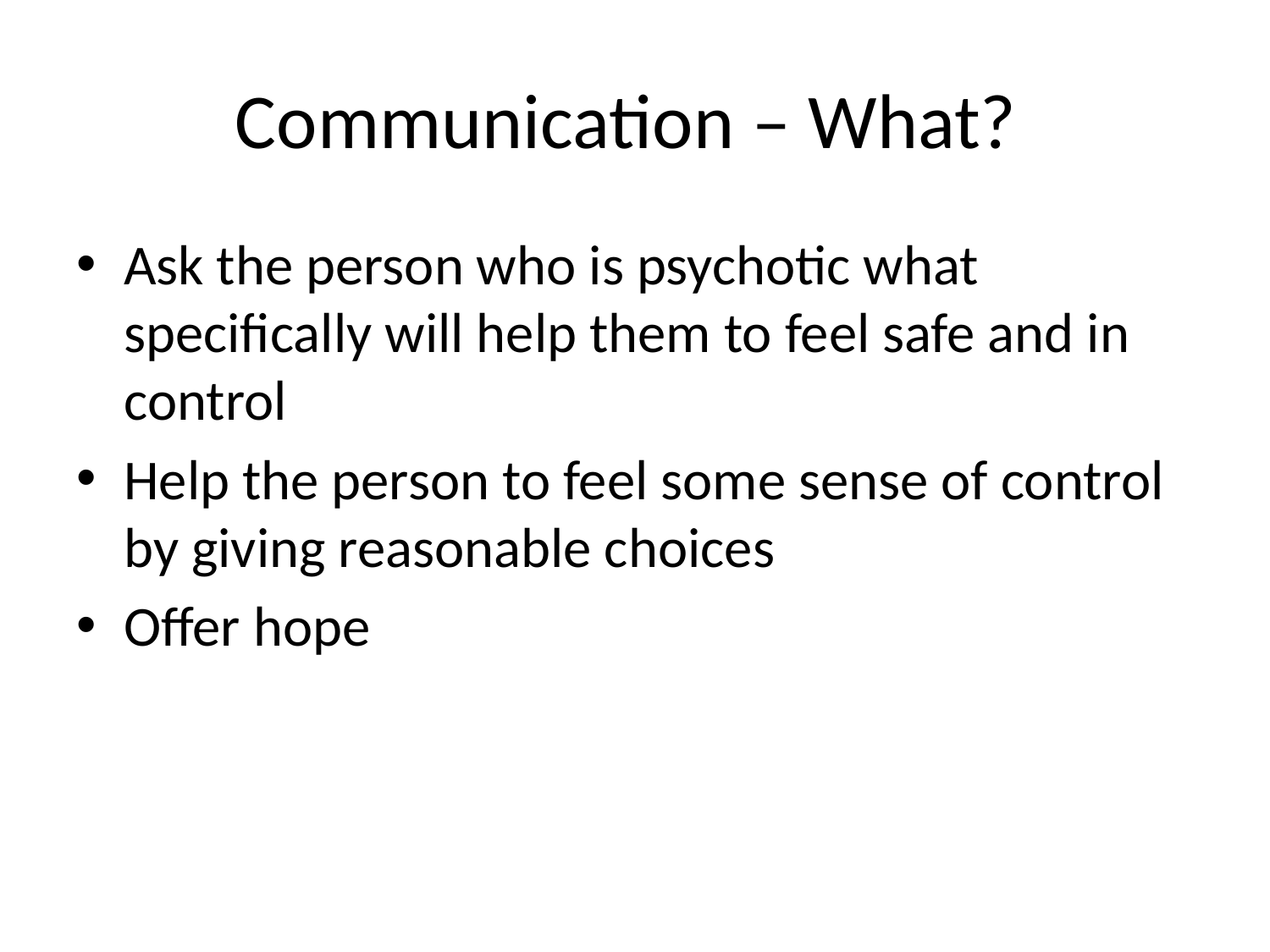

# Communication – What?
Ask the person who is psychotic what specifically will help them to feel safe and in control
Help the person to feel some sense of control by giving reasonable choices
Offer hope